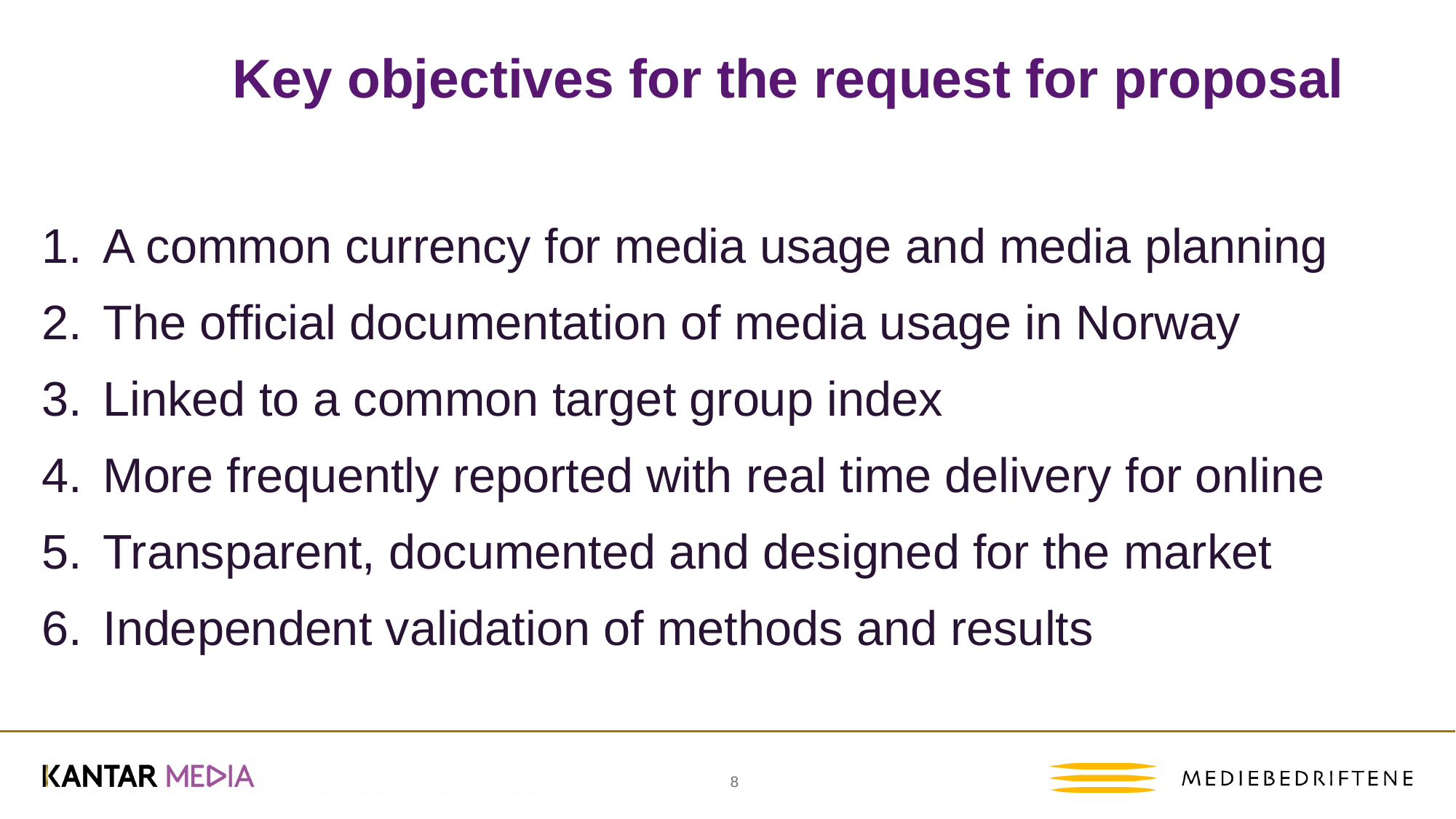

# Key objectives for the request for proposal

A common currency for media usage and media planning
The official documentation of media usage in Norway
Linked to a common target group index
More frequently reported with real time delivery for online
Transparent, documented and designed for the market
Independent validation of methods and results

8